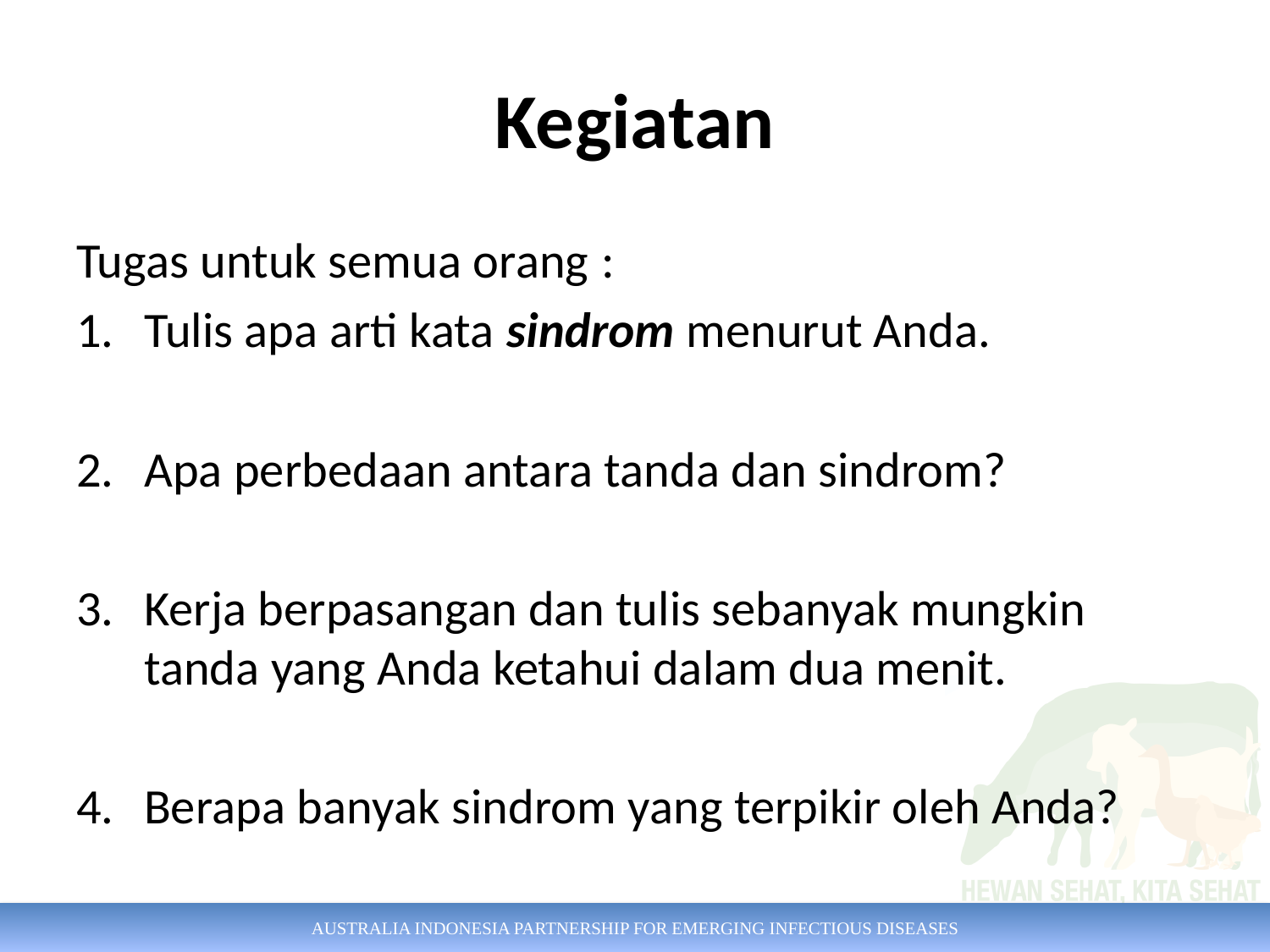

# Kegiatan
Tugas untuk semua orang :
Tulis apa arti kata sindrom menurut Anda.

Apa perbedaan antara tanda dan sindrom?

Kerja berpasangan dan tulis sebanyak mungkin tanda yang Anda ketahui dalam dua menit.

Berapa banyak sindrom yang terpikir oleh Anda?